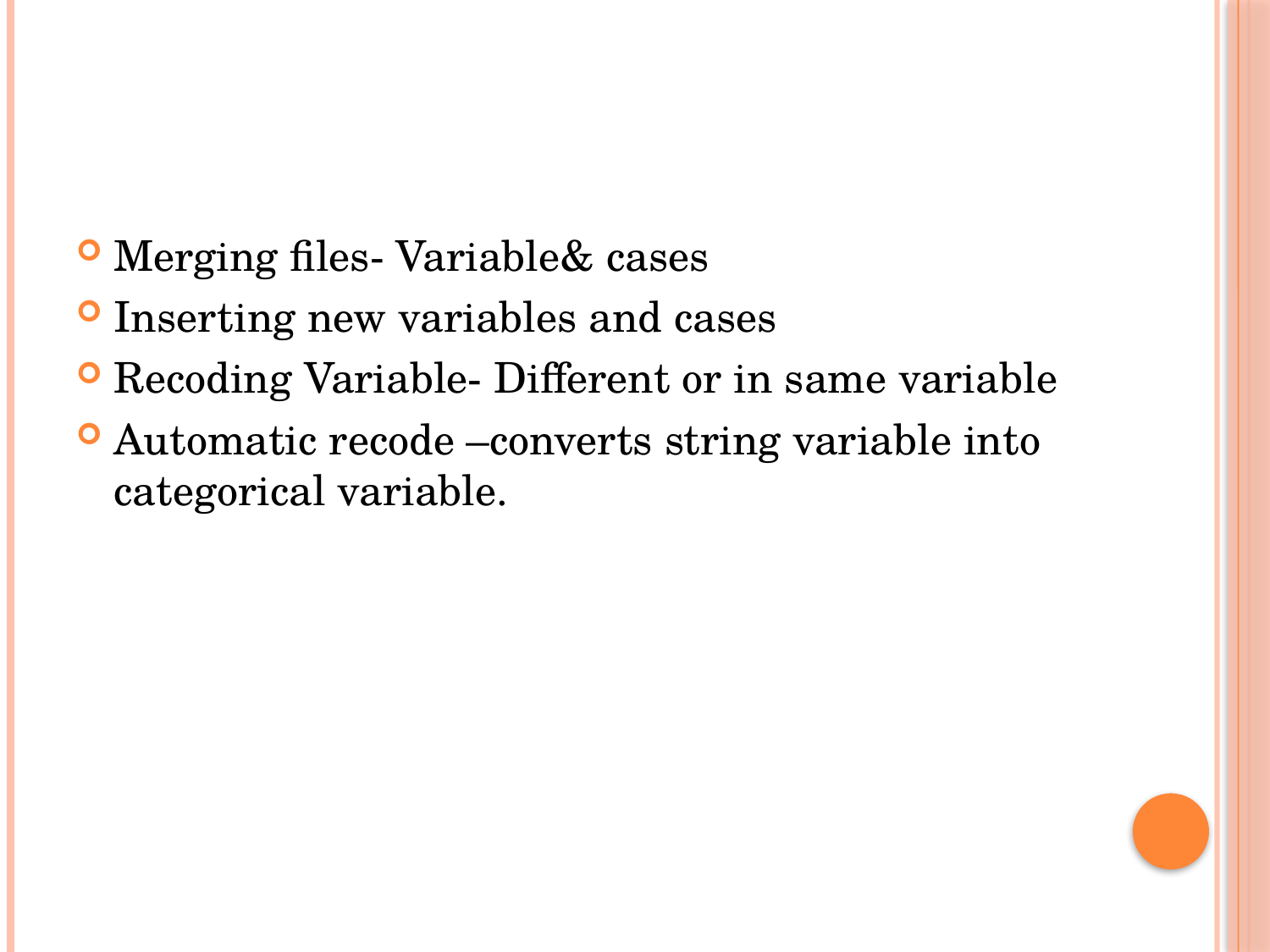

#
Merging files- Variable& cases
Inserting new variables and cases
Recoding Variable- Different or in same variable
Automatic recode –converts string variable into categorical variable.